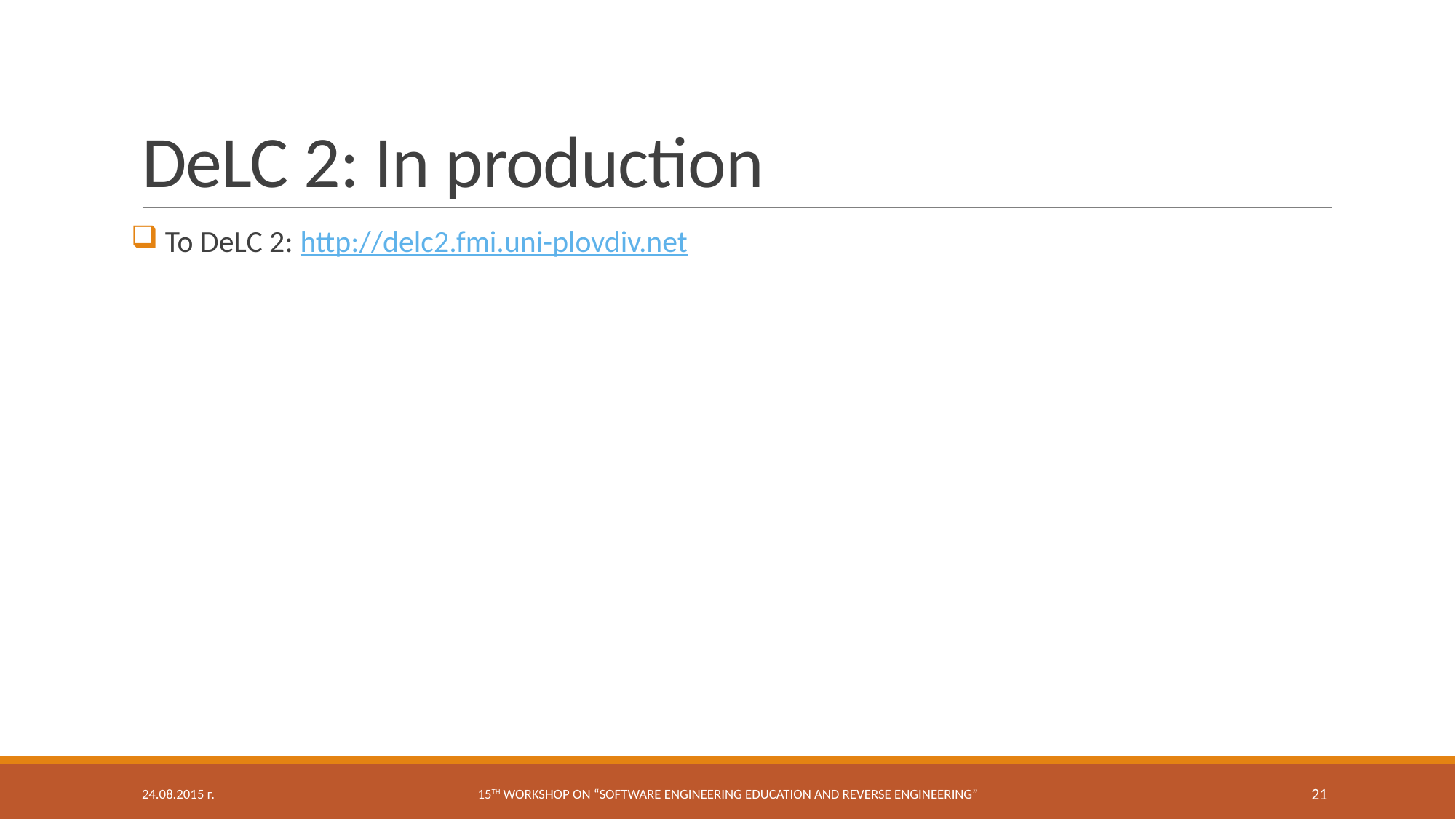

# DeLC 2: In production
 To DeLC 2: http://delc2.fmi.uni-plovdiv.net

24.08.2015 г.
15th workshop on “Software engineering education and reverse engineering”
21